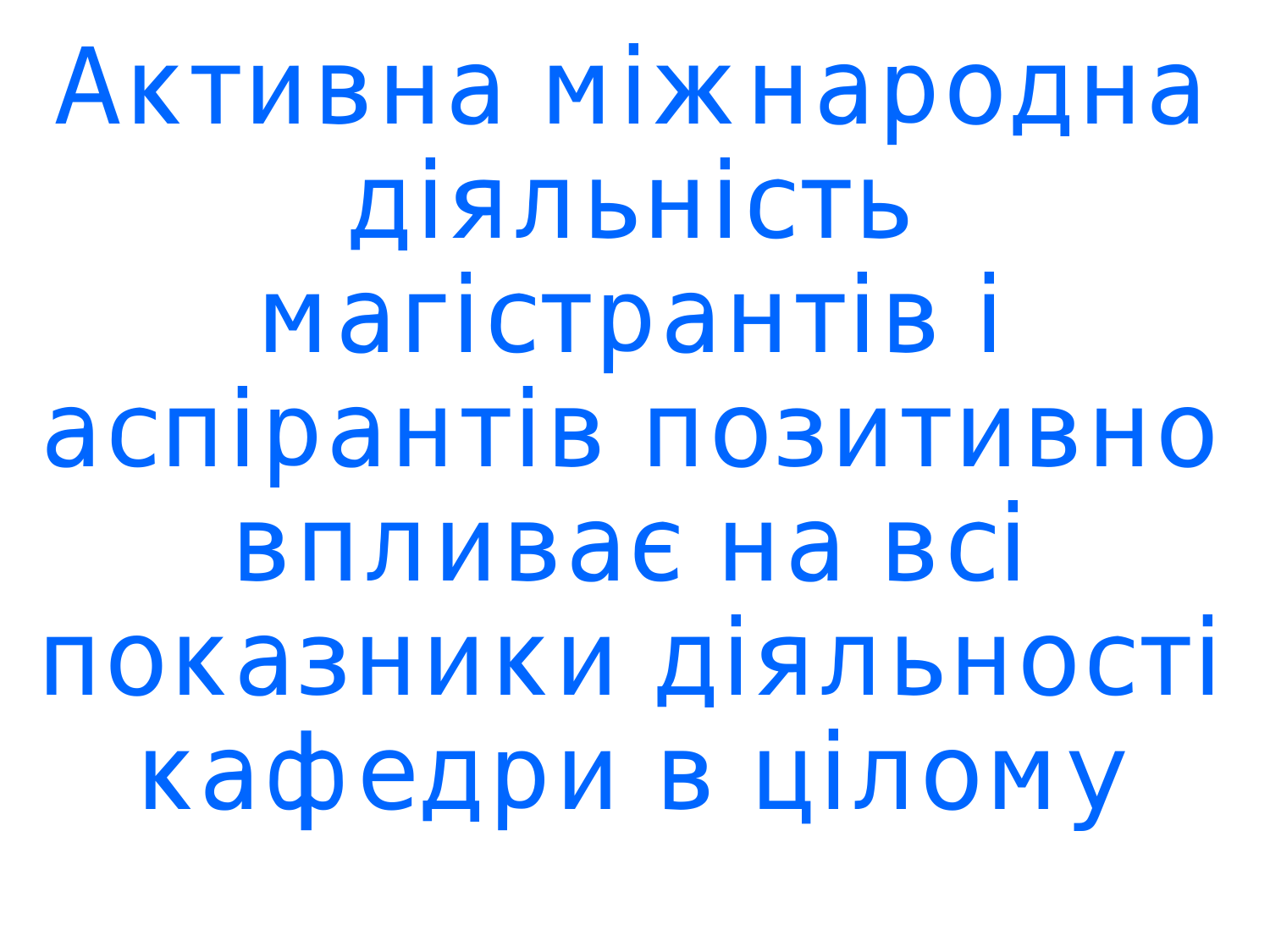

Активна міжнародна діяльність магістрантів і аспірантів позитивно впливає на всі показники діяльності кафедри в цілому